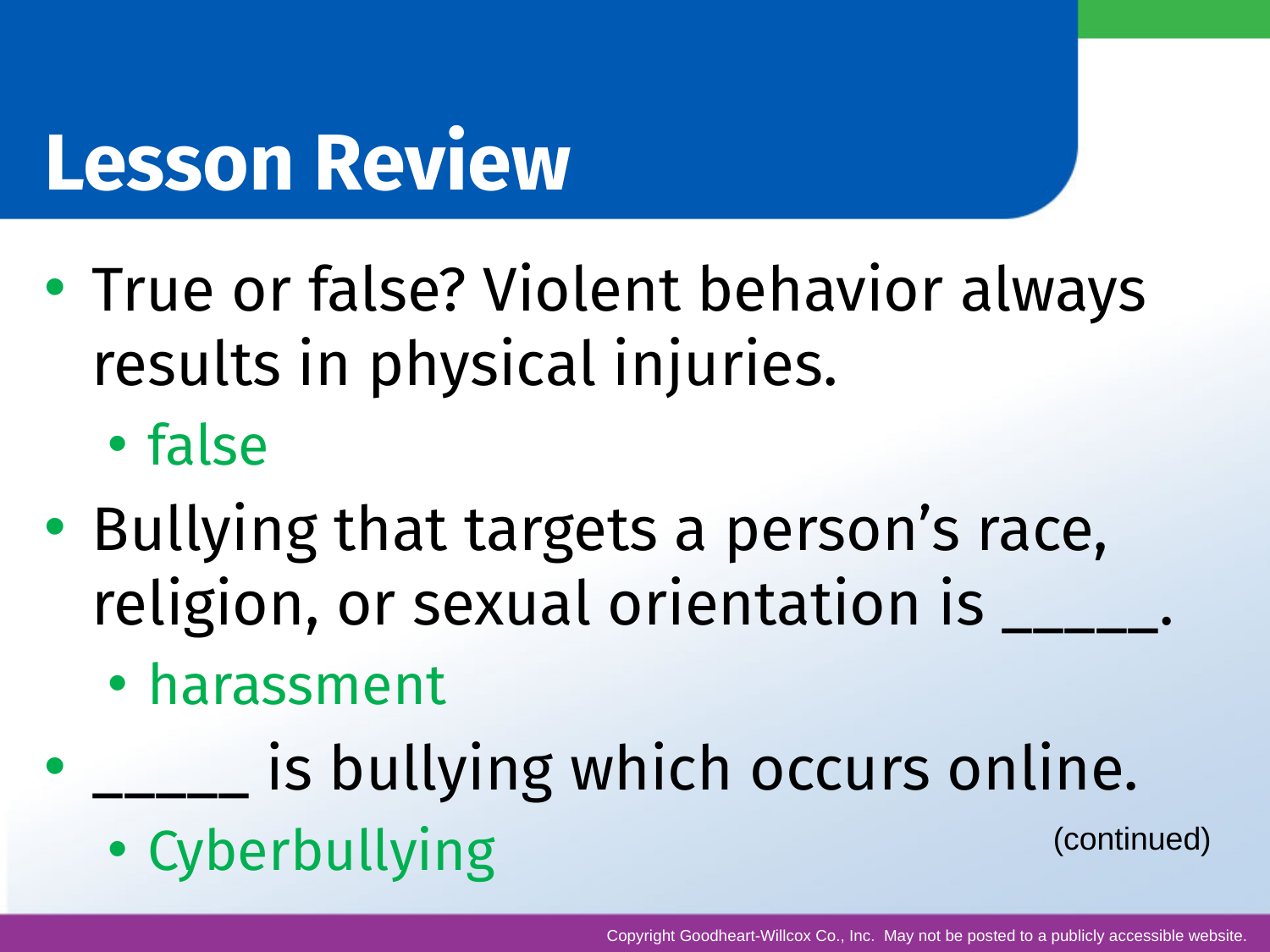

# Lesson Review
True or false? Violent behavior always results in physical injuries.
false
Bullying that targets a person’s race, religion, or sexual orientation is _____.
harassment
_____ is bullying which occurs online.
Cyberbullying
(continued)